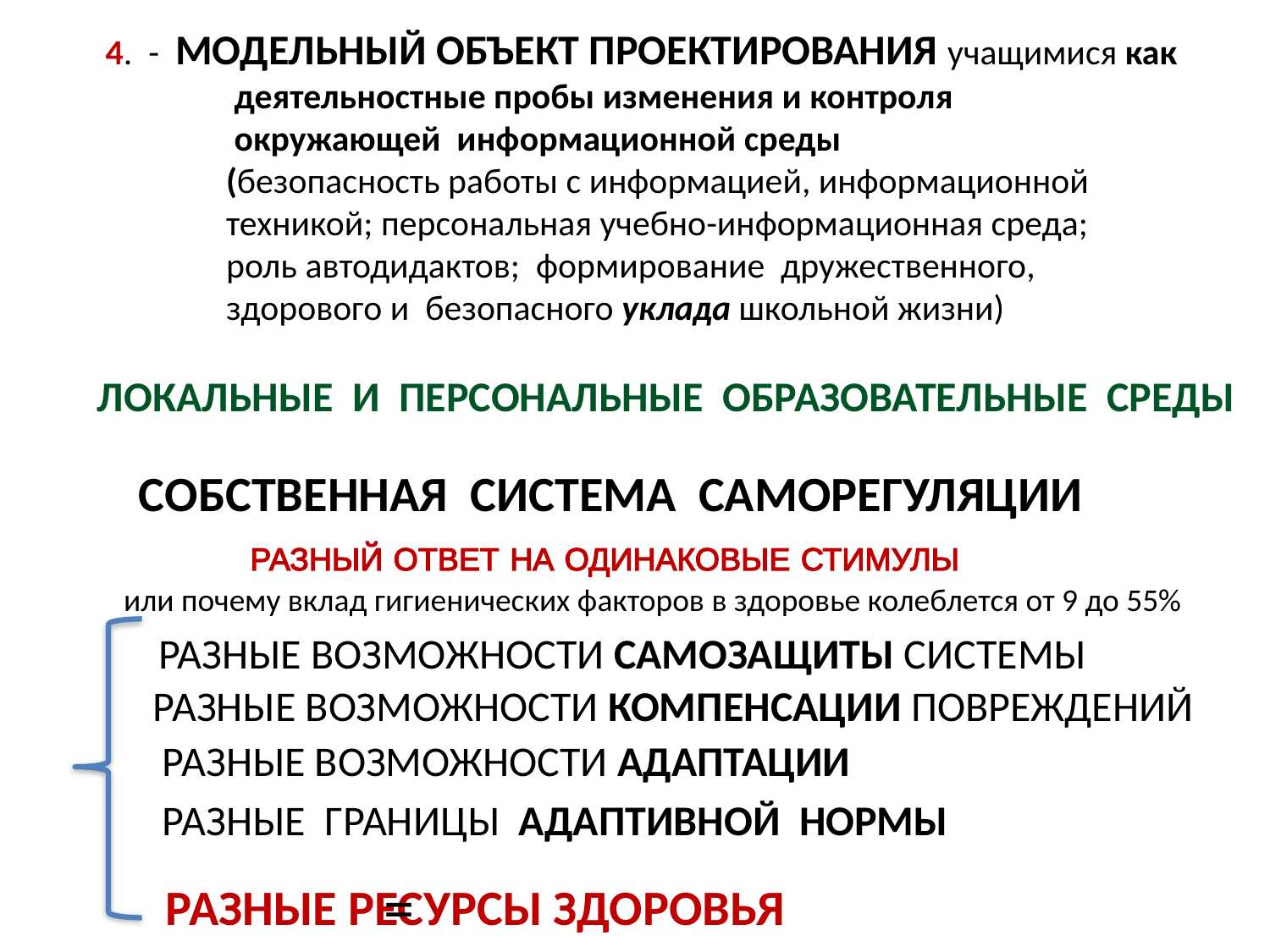

4.  -  МОДЕЛЬНЫЙ ОБЪЕКТ ПРОЕКТИРОВАНИЯ учащимися как
                 деятельностные пробы изменения и контроля
                 окружающей  информационной среды
                (безопасность работы с информацией, информационной
                техникой; персональная учебно-информационная среда;
                роль автодидактов;  формирование  дружественного,
                здорового и  безопасного уклада школьной жизни)

ЛОКАЛЬНЫЕ  И  ПЕРСОНАЛЬНЫЕ  ОБРАЗОВАТЕЛЬНЫЕ  СРЕДЫ
СОБСТВЕННАЯ  СИСТЕМА  САМОРЕГУЛЯЦИИ
РАЗНЫЙ ОТВЕТ НА ОДИНАКОВЫЕ СТИМУЛЫ
или почему вклад гигиенических факторов в здоровье колеблется от 9 до 55%

РАЗНЫЕ ВОЗМОЖНОСТИ САМОЗАЩИТЫ СИСТЕМЫ
РАЗНЫЕ ВОЗМОЖНОСТИ КОМПЕНСАЦИИ ПОВРЕЖДЕНИЙ
РАЗНЫЕ ВОЗМОЖНОСТИ АДАПТАЦИИ
РАЗНЫЕ  ГРАНИЦЫ  АДАПТИВНОЙ  НОРМЫ
=
РАЗНЫЕ РЕСУРСЫ ЗДОРОВЬЯ